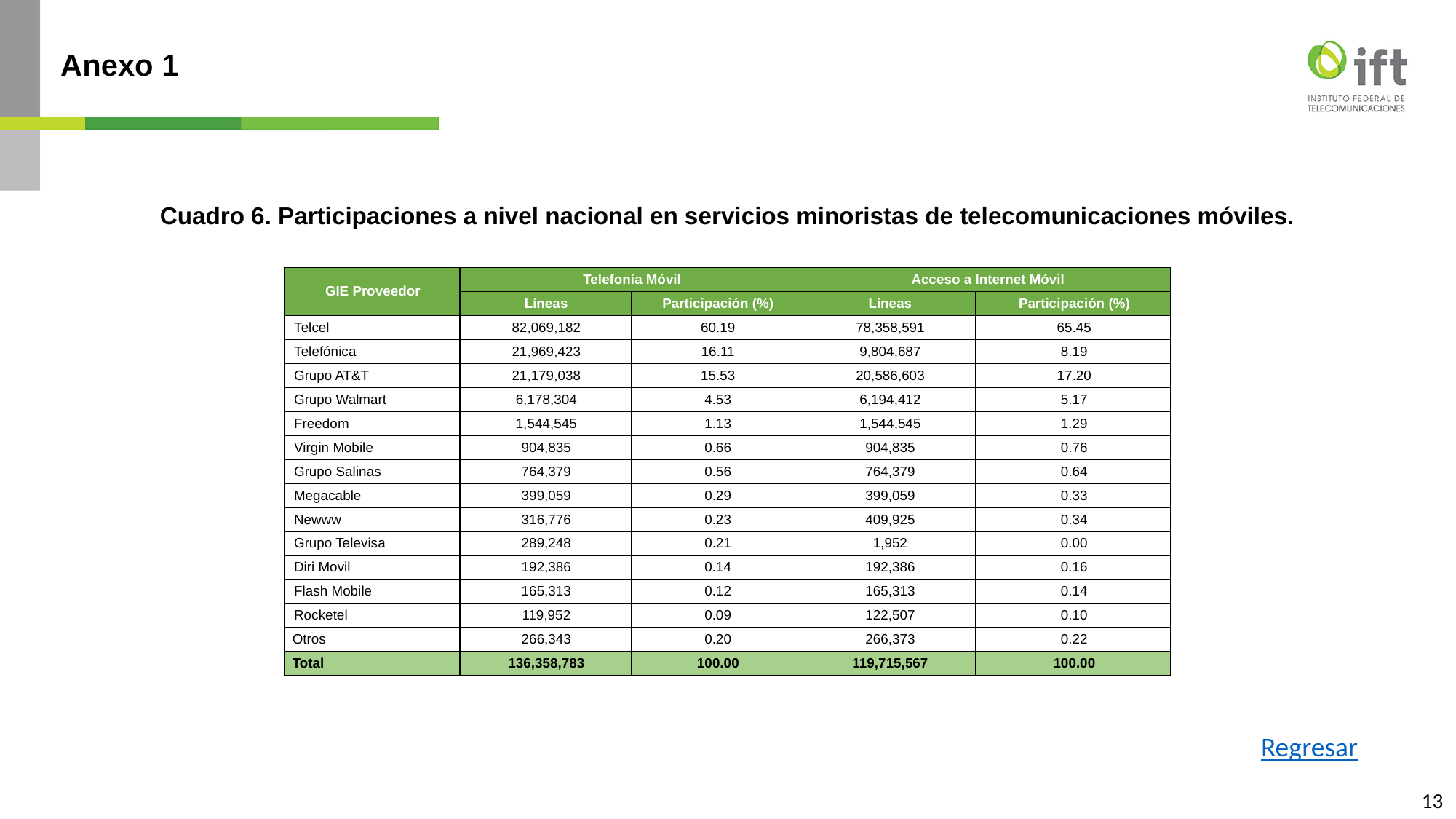

# Anexo 1
Cuadro 6. Participaciones a nivel nacional en servicios minoristas de telecomunicaciones móviles.
| GIE Proveedor | Telefonía Móvil |  | Acceso a Internet Móvil |  |
| --- | --- | --- | --- | --- |
|  | Líneas | Participación (%) | Líneas | Participación (%) |
| Telcel | 82,069,182 | 60.19 | 78,358,591 | 65.45 |
| Telefónica | 21,969,423 | 16.11 | 9,804,687 | 8.19 |
| Grupo AT&T | 21,179,038 | 15.53 | 20,586,603 | 17.20 |
| Grupo Walmart | 6,178,304 | 4.53 | 6,194,412 | 5.17 |
| Freedom | 1,544,545 | 1.13 | 1,544,545 | 1.29 |
| Virgin Mobile | 904,835 | 0.66 | 904,835 | 0.76 |
| Grupo Salinas | 764,379 | 0.56 | 764,379 | 0.64 |
| Megacable | 399,059 | 0.29 | 399,059 | 0.33 |
| Newww | 316,776 | 0.23 | 409,925 | 0.34 |
| Grupo Televisa | 289,248 | 0.21 | 1,952 | 0.00 |
| Diri Movil | 192,386 | 0.14 | 192,386 | 0.16 |
| Flash Mobile | 165,313 | 0.12 | 165,313 | 0.14 |
| Rocketel | 119,952 | 0.09 | 122,507 | 0.10 |
| Otros | 266,343 | 0.20 | 266,373 | 0.22 |
| Total | 136,358,783 | 100.00 | 119,715,567 | 100.00 |
Regresar